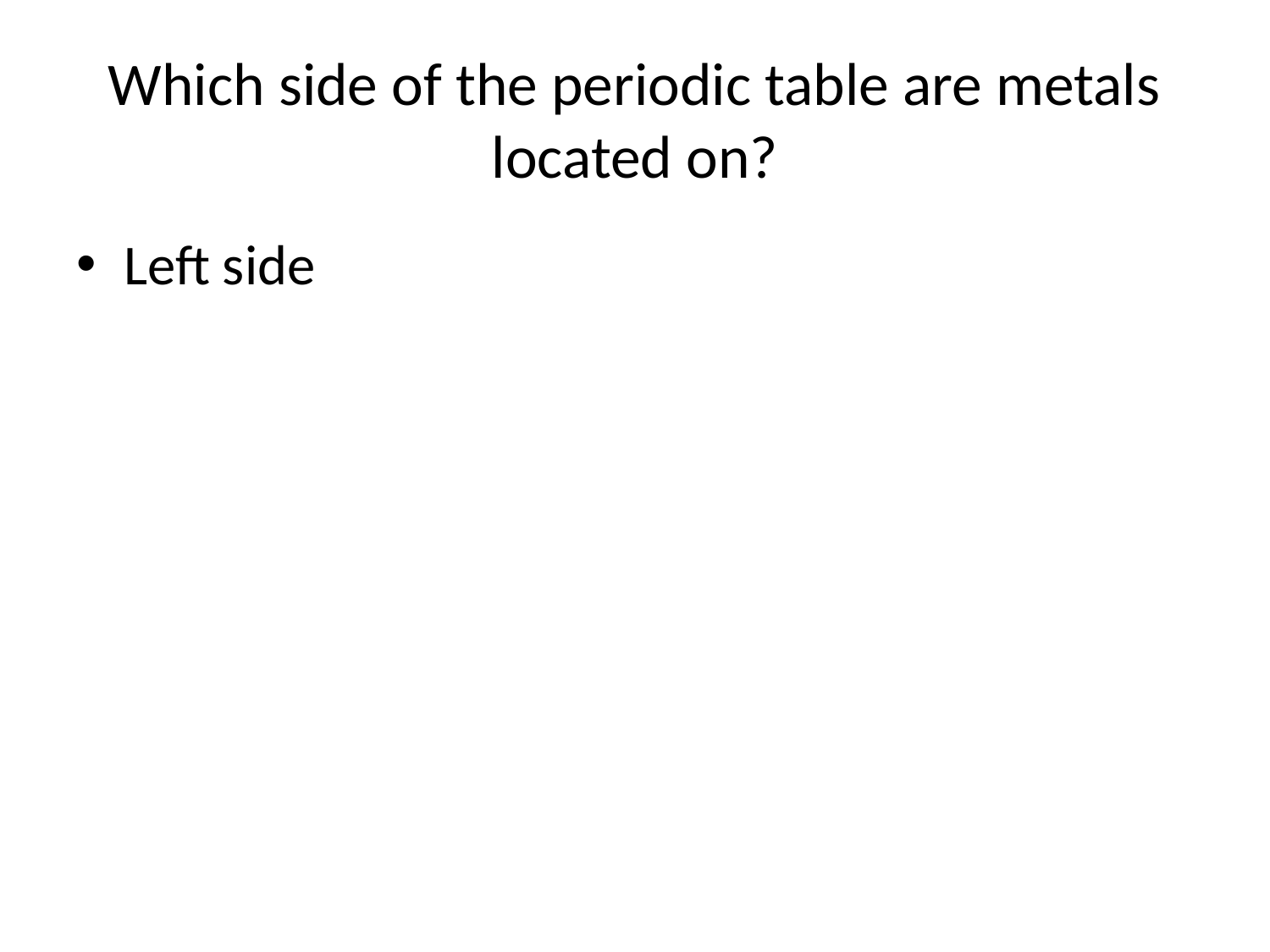

# Which side of the periodic table are metals located on?
Left side